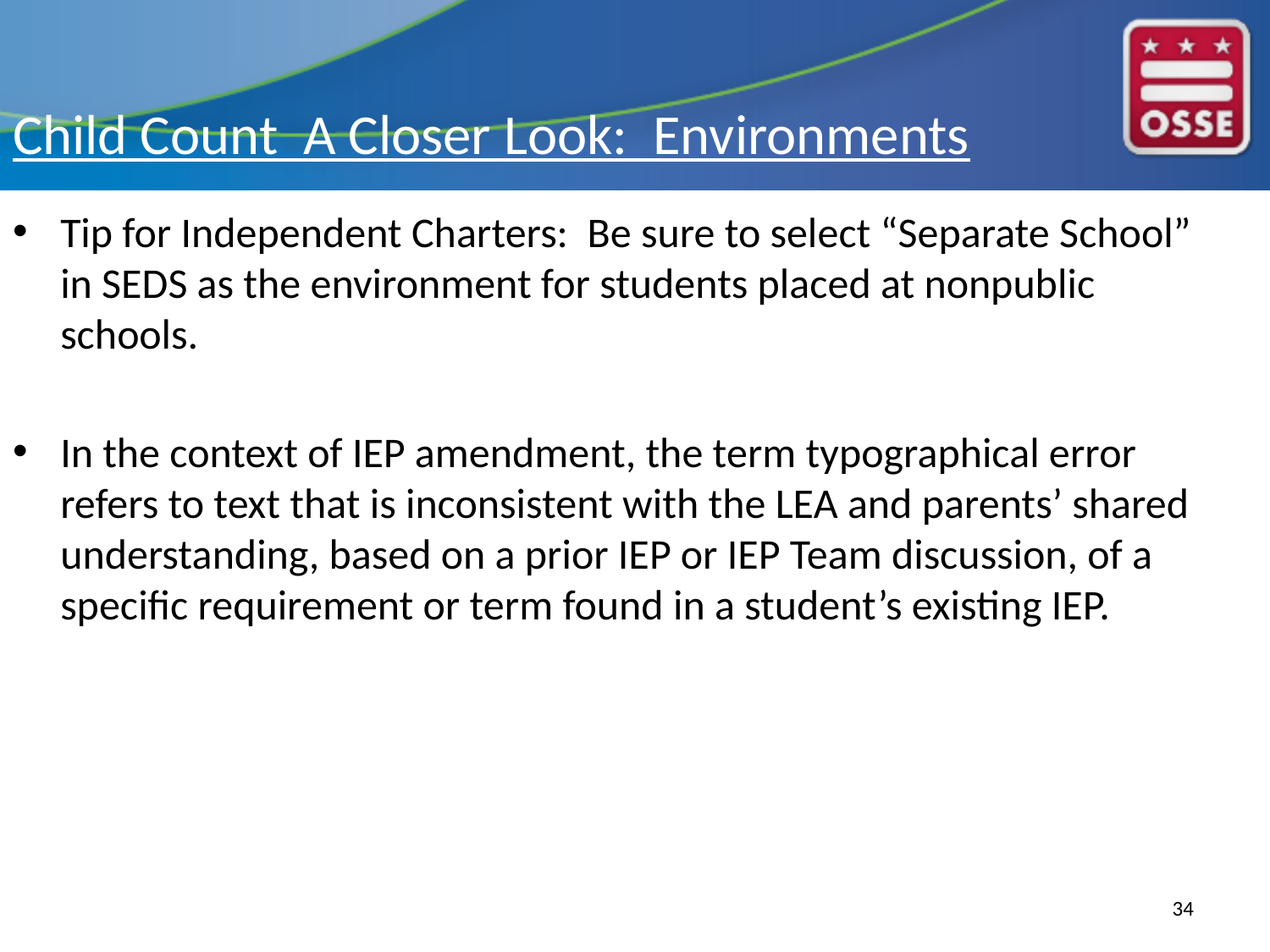

# Child Count  A Closer Look:  Environments
Tip for Independent Charters:  Be sure to select “Separate School” in SEDS as the environment for students placed at nonpublic schools.

In the context of IEP amendment, the term typographical error refers to text that is inconsistent with the LEA and parents’ shared understanding, based on a prior IEP or IEP Team discussion, of a specific requirement or term found in a student’s existing IEP.

34